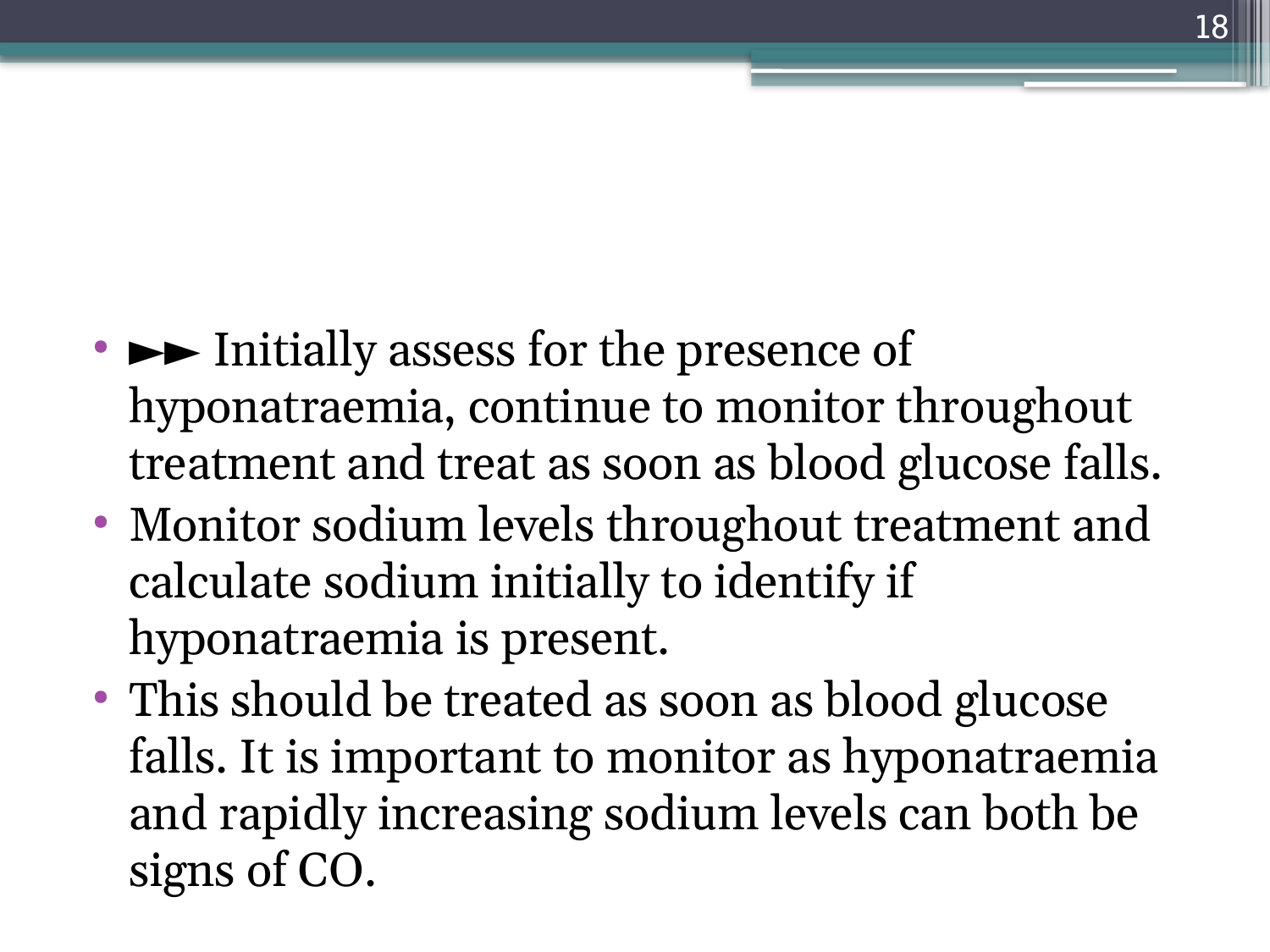

18
#
►► Initially assess for the presence of hyponatraemia, continue to monitor throughout treatment and treat as soon as blood glucose falls.
Monitor sodium levels throughout treatment and calculate sodium initially to identify if hyponatraemia is present.
This should be treated as soon as blood glucose falls. It is important to monitor as hyponatraemia and rapidly increasing sodium levels can both be signs of CO.